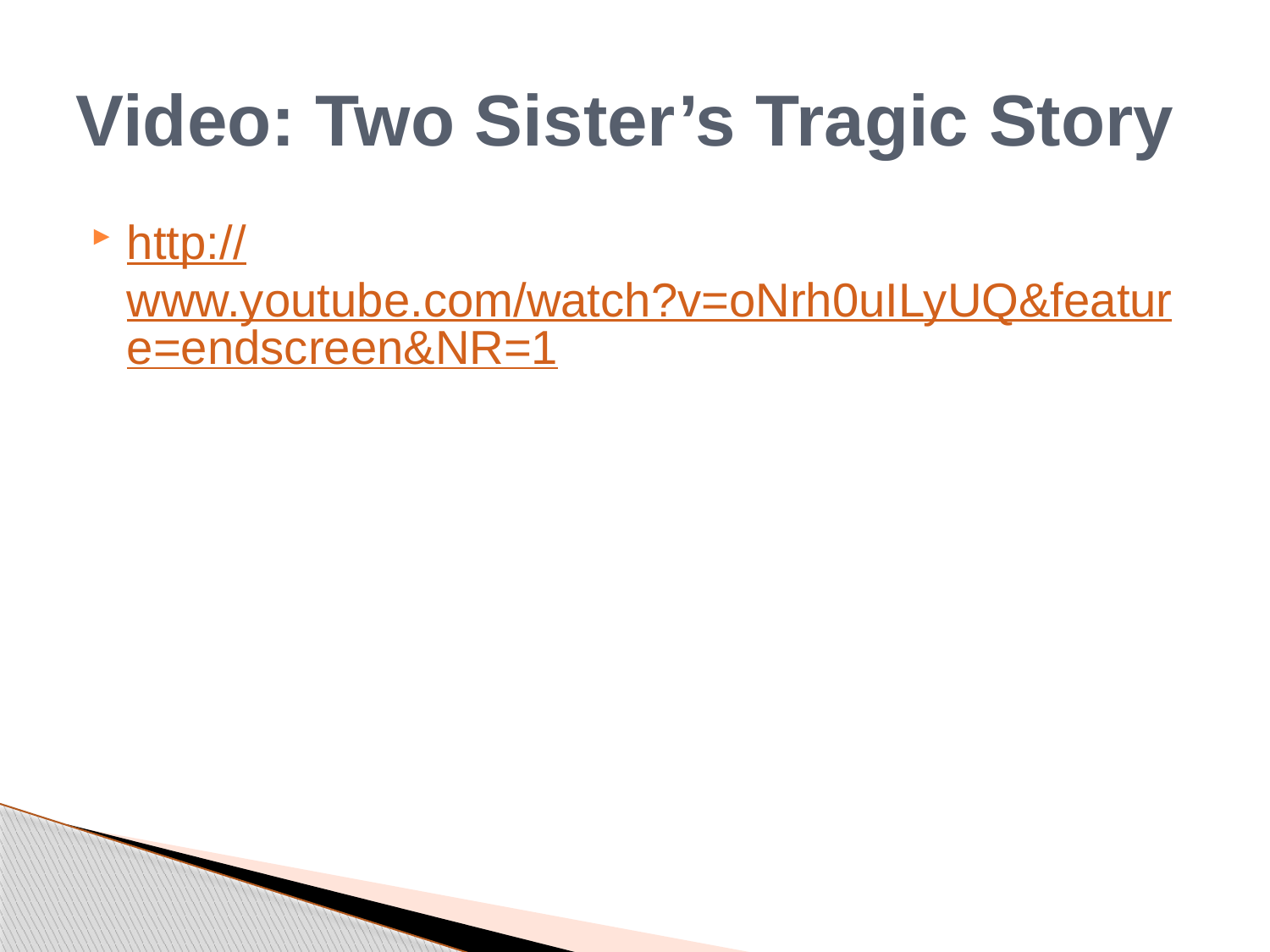

# Video: Two Sister’s Tragic Story
http://www.youtube.com/watch?v=oNrh0uILyUQ&feature=endscreen&NR=1